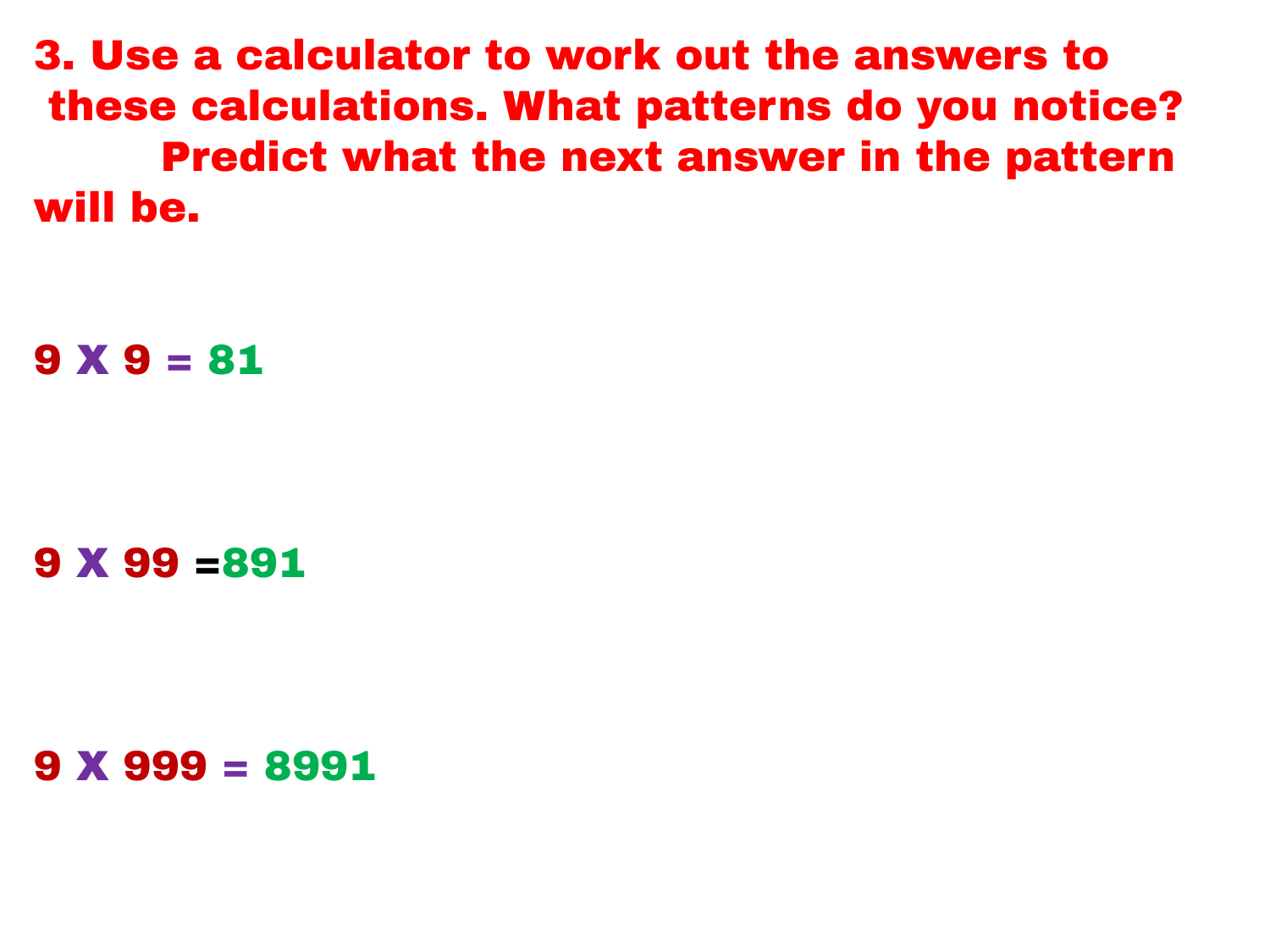

3. Use a calculator to work out the answers to
 these calculations. What patterns do you notice?
	Predict what the next answer in the pattern will be.

9 X 9 = 81

9 X 99 =891

9 X 999 = 8991